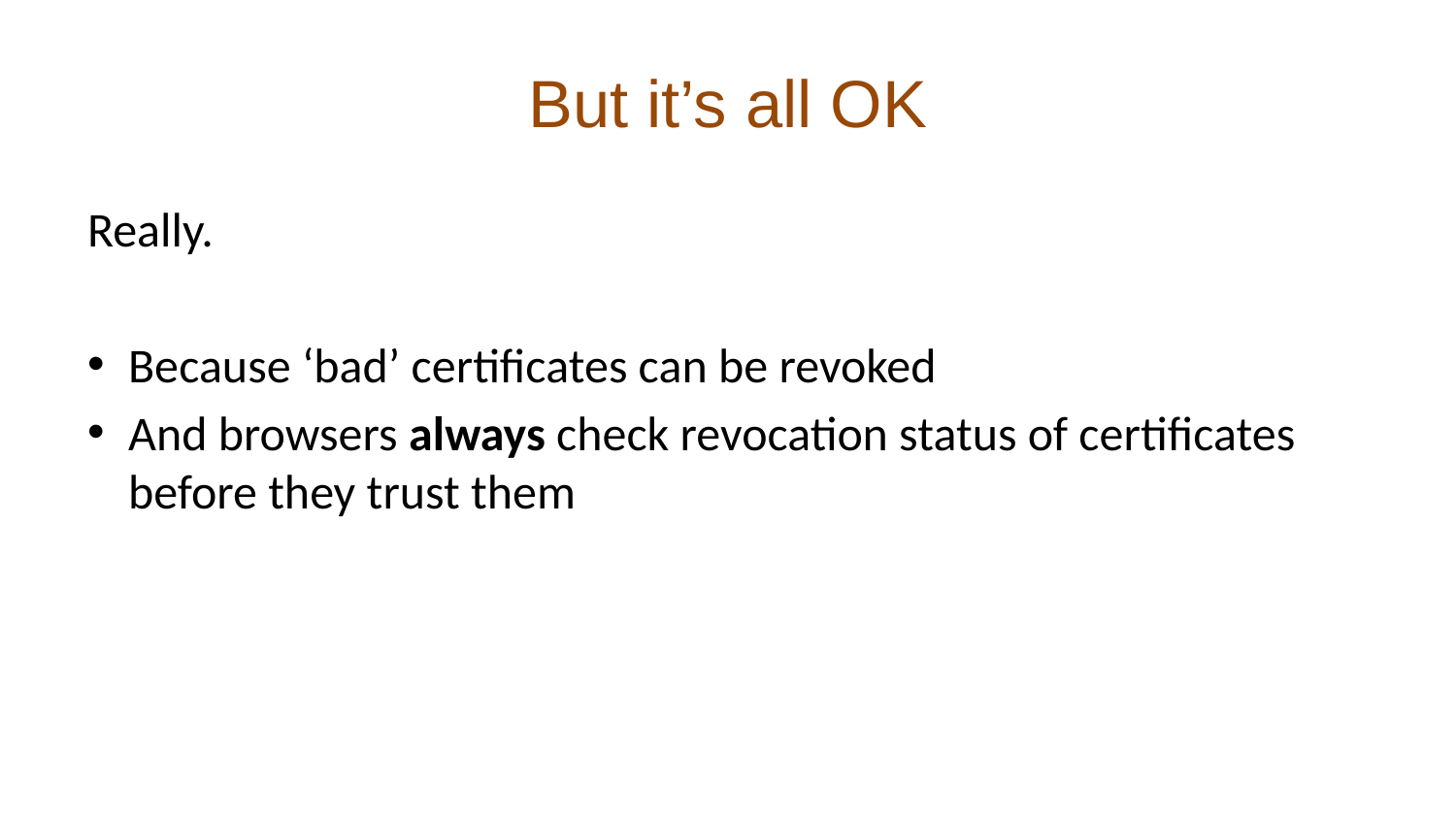

# But it’s all OK
Really.

Because ‘bad’ certificates can be revoked
And browsers always check revocation status of certificates before they trust them